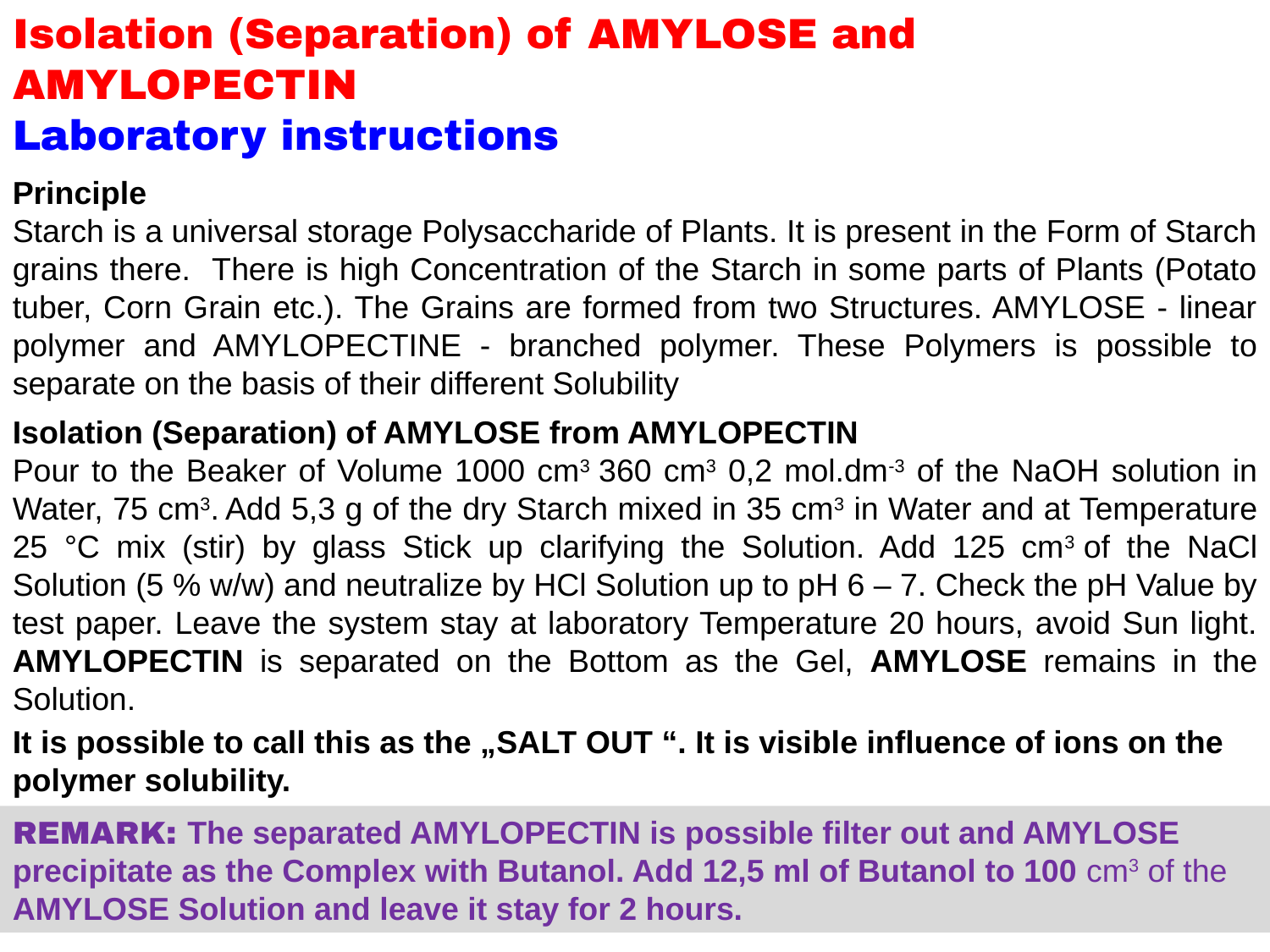

Isolation (Separation) of AMYLOSE and AMYLOPECTIN
Laboratory instructions
Principle
Starch is a universal storage Polysaccharide of Plants. It is present in the Form of Starch grains there.  There is high Concentration of the Starch in some parts of Plants (Potato tuber, Corn Grain etc.). The Grains are formed from two Structures. AMYLOSE - linear polymer and AMYLOPECTINE - branched polymer. These Polymers is possible to separate on the basis of their different Solubility
Isolation (Separation) of AMYLOSE from AMYLOPECTIN
Pour to the Beaker of Volume 1000 cm3 360 cm3 0,2 mol.dm-3 of the NaOH solution in Water, 75 cm3. Add 5,3 g of the dry Starch mixed in 35 cm3 in Water and at Temperature 25 °C mix (stir) by glass Stick up clarifying the Solution. Add 125 cm3 of the NaCl Solution (5 % w/w) and neutralize by HCl Solution up to pH 6 – 7. Check the pH Value by test paper. Leave the system stay at laboratory Temperature 20 hours, avoid Sun light. AMYLOPECTIN is separated on the Bottom as the Gel, AMYLOSE remains in the Solution.
It is possible to call this as the „salt out “. It is visible influence of ions on the polymer solubility.
REMARK: The separated AMYLOPECTIN is possible filter out and AMYLOSE precipitate as the Complex with Butanol. Add 12,5 ml of Butanol to 100 cm3 of the AMYLOSE Solution and leave it stay for 2 hours.
January 2018/6
40
NATURAL POLYMERS MU SCI 6 2018